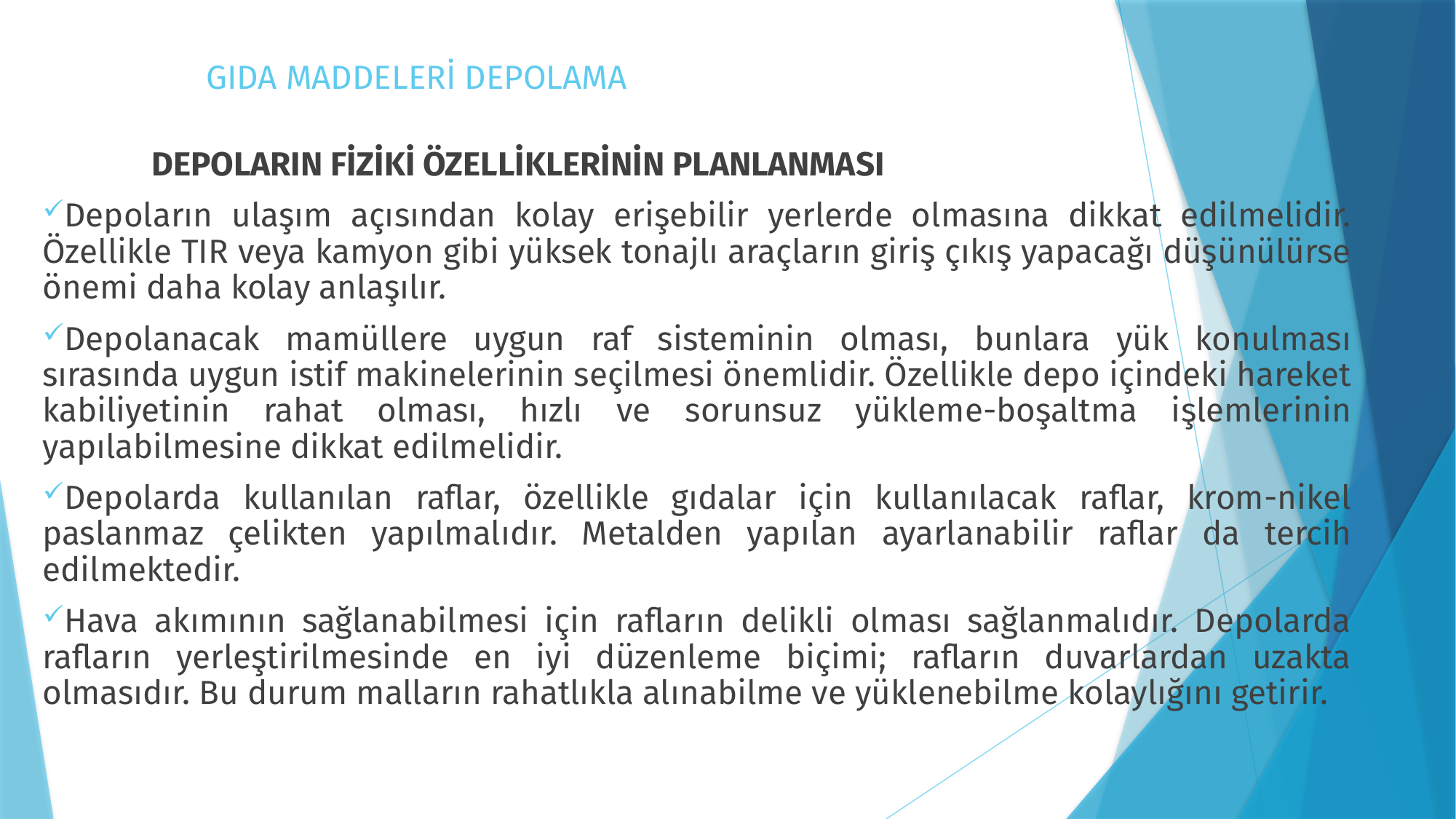

# GIDA MADDELERİ DEPOLAMA
	DEPOLARIN FİZİKİ ÖZELLİKLERİNİN PLANLANMASI
Depoların ulaşım açısından kolay erişebilir yerlerde olmasına dikkat edilmelidir. Özellikle TIR veya kamyon gibi yüksek tonajlı araçların giriş çıkış yapacağı düşünülürse önemi daha kolay anlaşılır.
Depolanacak mamüllere uygun raf sisteminin olması, bunlara yük konulması sırasında uygun istif makinelerinin seçilmesi önemlidir. Özellikle depo içindeki hareket kabiliyetinin rahat olması, hızlı ve sorunsuz yükleme-boşaltma işlemlerinin yapılabilmesine dikkat edilmelidir.
Depolarda kullanılan raflar, özellikle gıdalar için kullanılacak raflar, krom-nikel paslanmaz çelikten yapılmalıdır. Metalden yapılan ayarlanabilir raflar da tercih edilmektedir.
Hava akımının sağlanabilmesi için rafların delikli olması sağlanmalıdır. Depolarda rafların yerleştirilmesinde en iyi düzenleme biçimi; rafların duvarlardan uzakta olmasıdır. Bu durum malların rahatlıkla alınabilme ve yüklenebilme kolaylığını getirir.